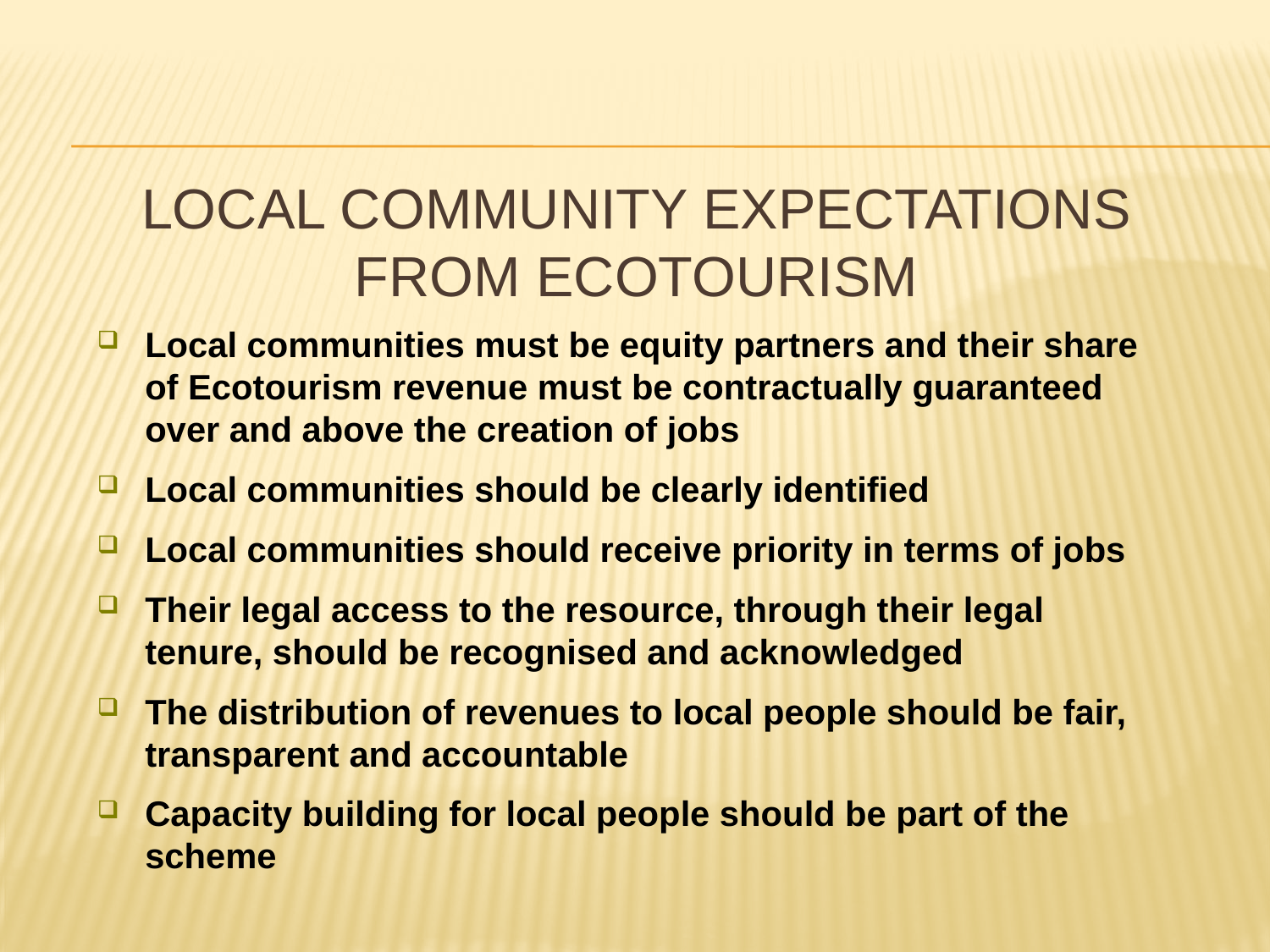

# Local Community Expectations From Ecotourism
Local communities must be equity partners and their share of Ecotourism revenue must be contractually guaranteed over and above the creation of jobs
Local communities should be clearly identified
Local communities should receive priority in terms of jobs
Their legal access to the resource, through their legal tenure, should be recognised and acknowledged
The distribution of revenues to local people should be fair, transparent and accountable
Capacity building for local people should be part of the scheme